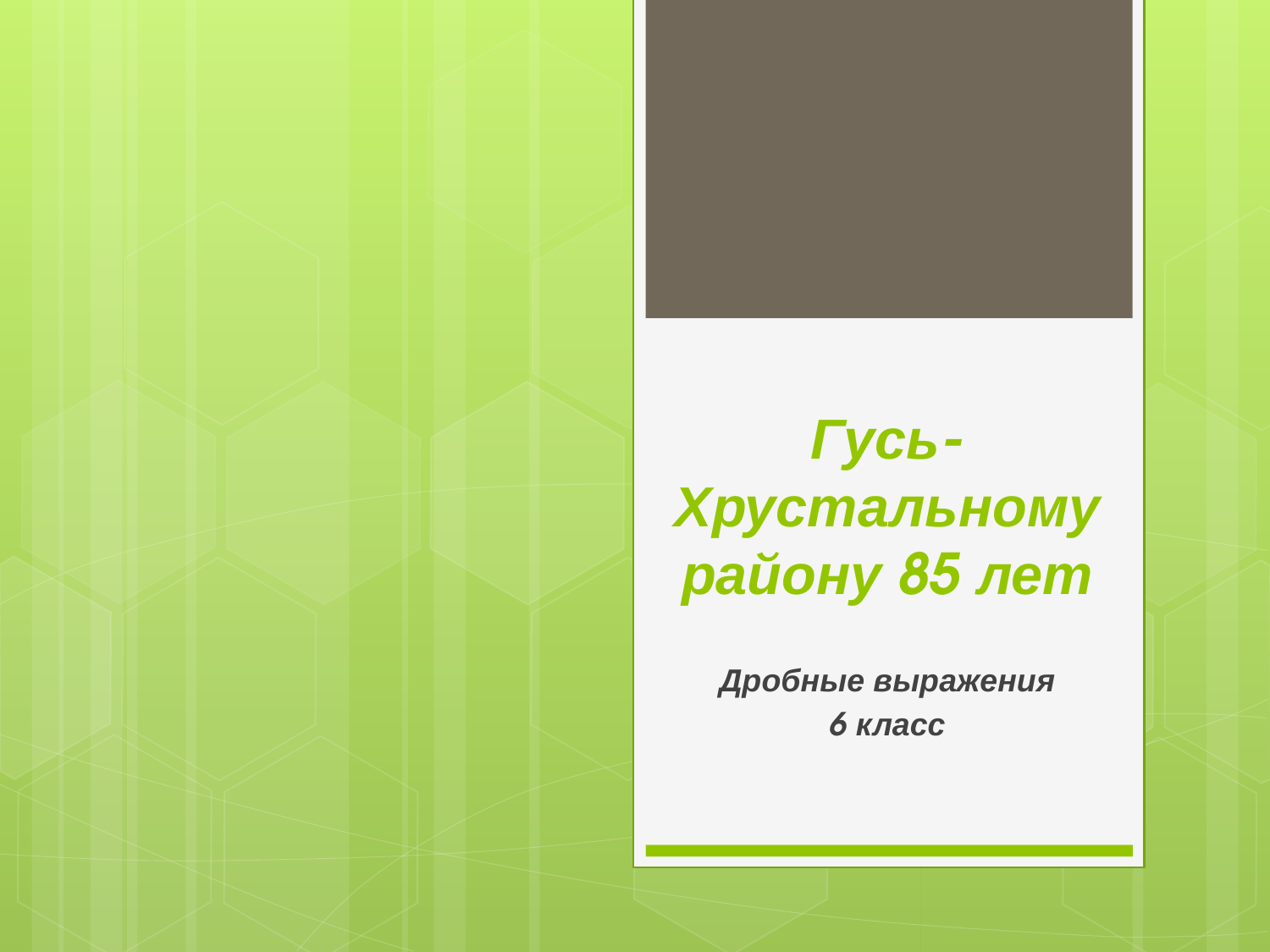

# Гусь-Хрустальному району 85 лет
Дробные выражения
6 класс